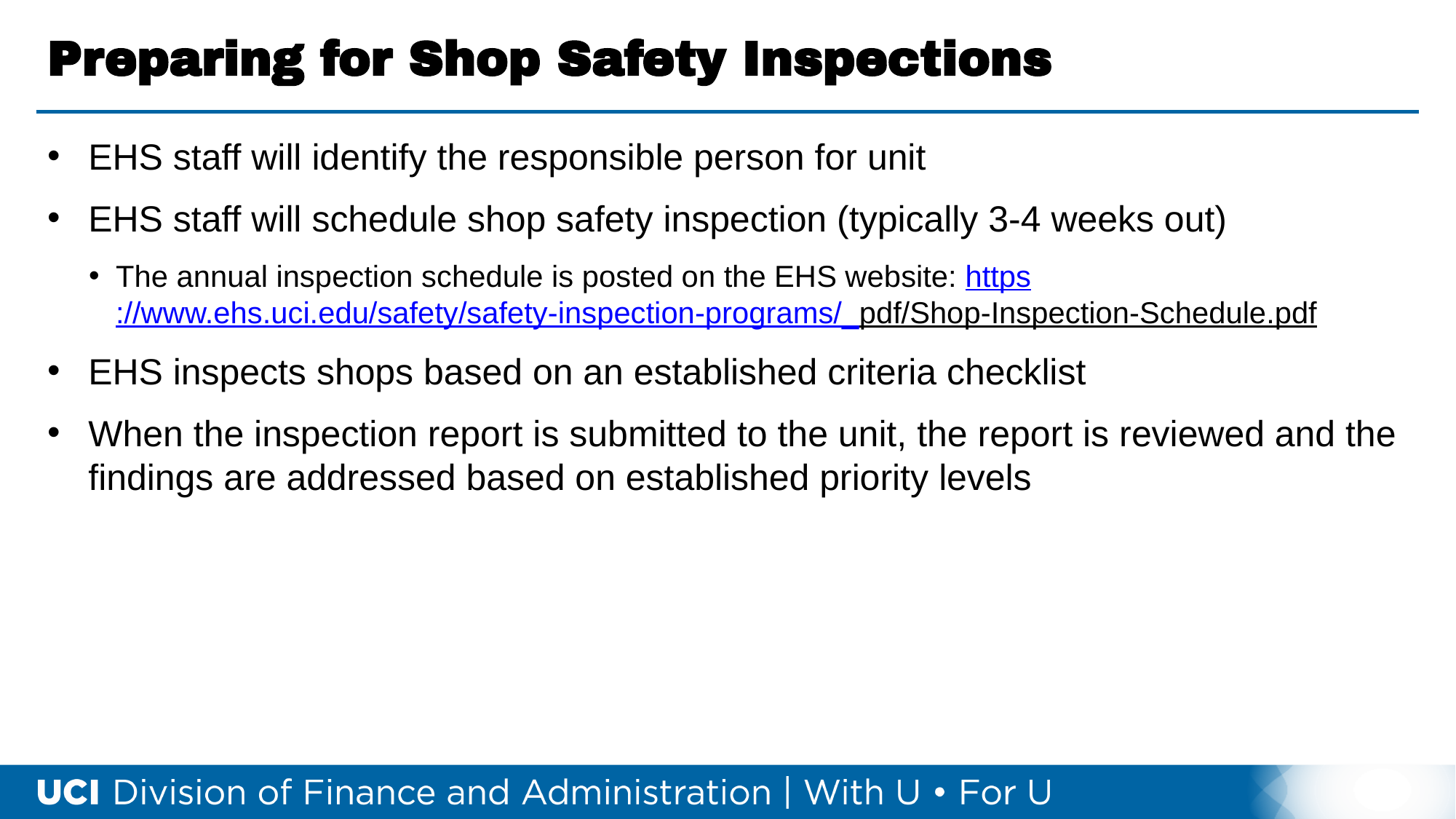

# Preparing for Shop Safety Inspections
EHS staff will identify the responsible person for unit
EHS staff will schedule shop safety inspection (typically 3-4 weeks out)
The annual inspection schedule is posted on the EHS website: https://www.ehs.uci.edu/safety/safety-inspection-programs/_pdf/Shop-Inspection-Schedule.pdf
EHS inspects shops based on an established criteria checklist
When the inspection report is submitted to the unit, the report is reviewed and the findings are addressed based on established priority levels